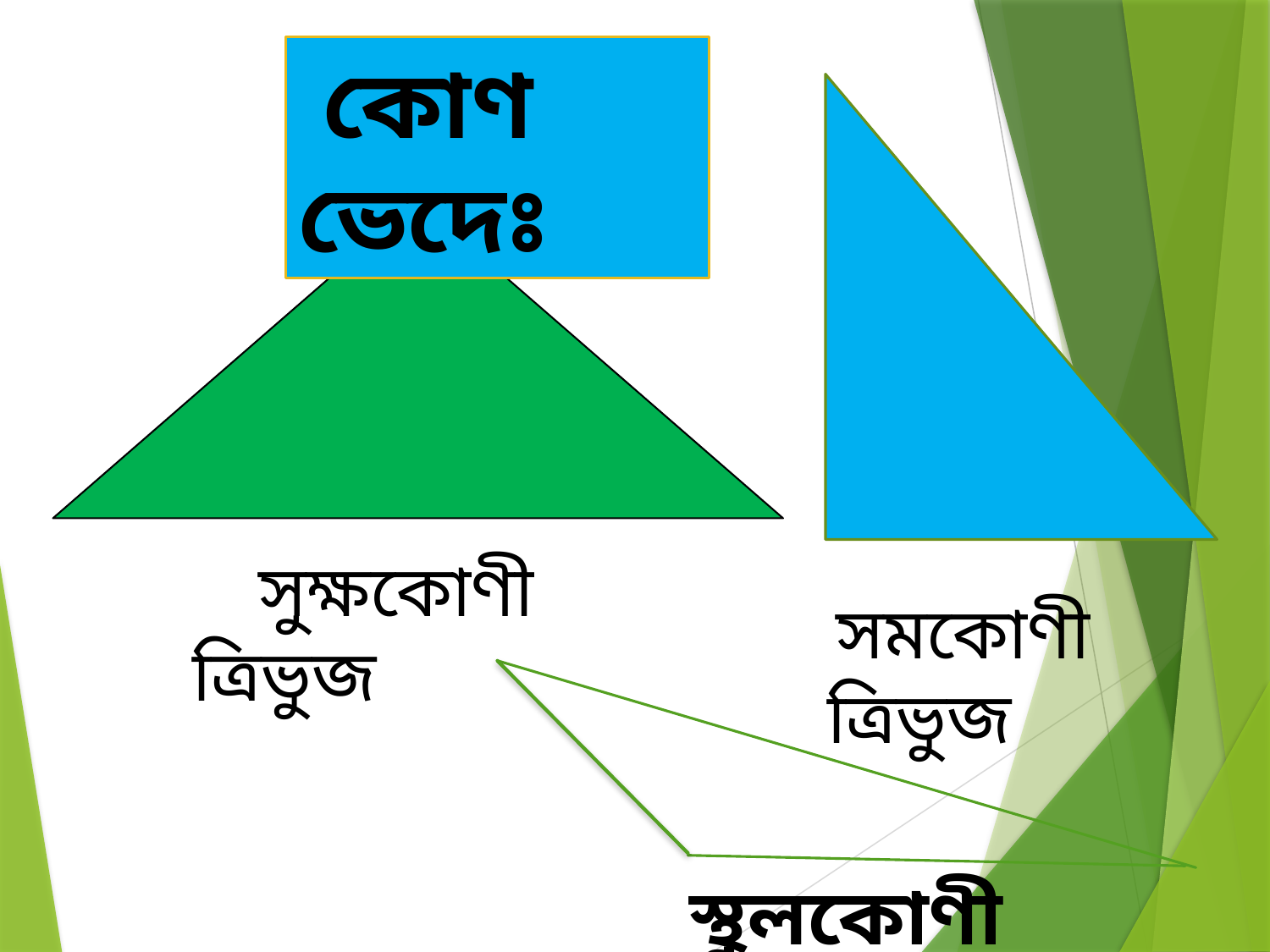

কোণ ভেদেঃ

      সুক্ষকোণী ত্রিভুজ
 সমকোণী  ত্রিভুজ
স্থুলকোণী ত্রিভুজ